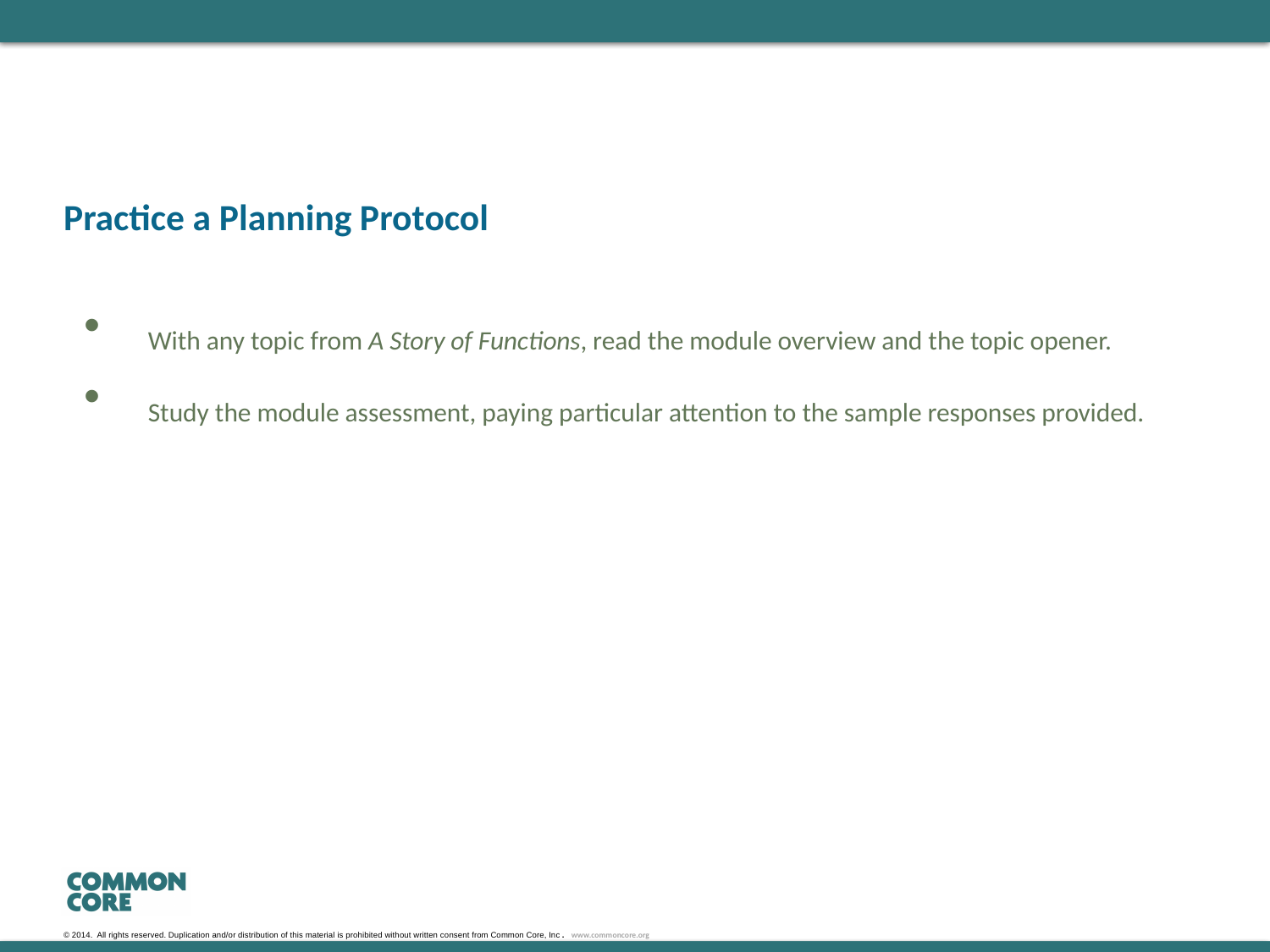

#

Practice a Planning Protocol

With any topic from A Story of Functions, read the module overview and the topic opener.
Study the module assessment, paying particular attention to the sample responses provided.